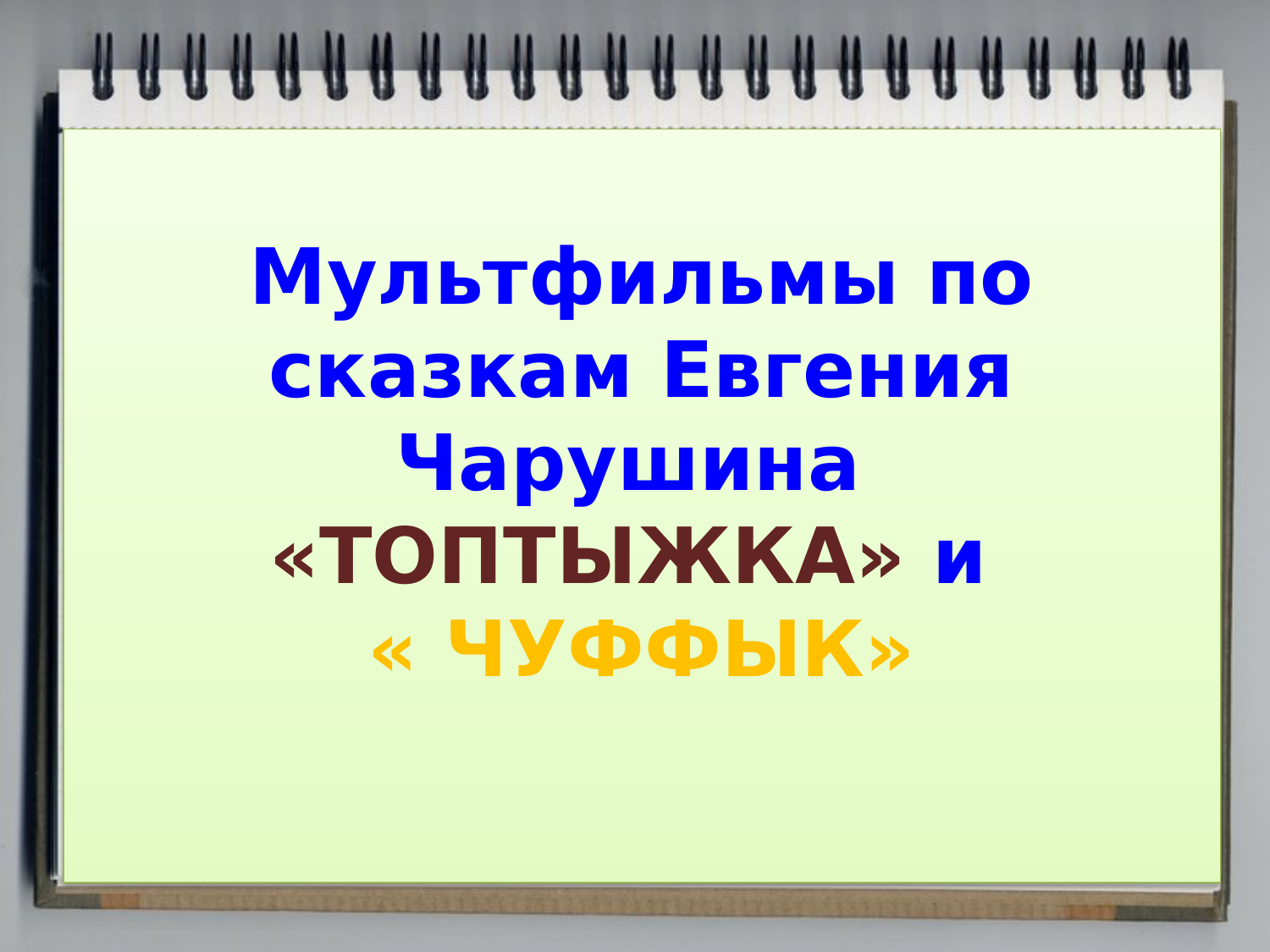

# Мультфильмы по сказкам Евгения Чарушина «ТОПТЫЖКА» и « ЧУФФЫК»